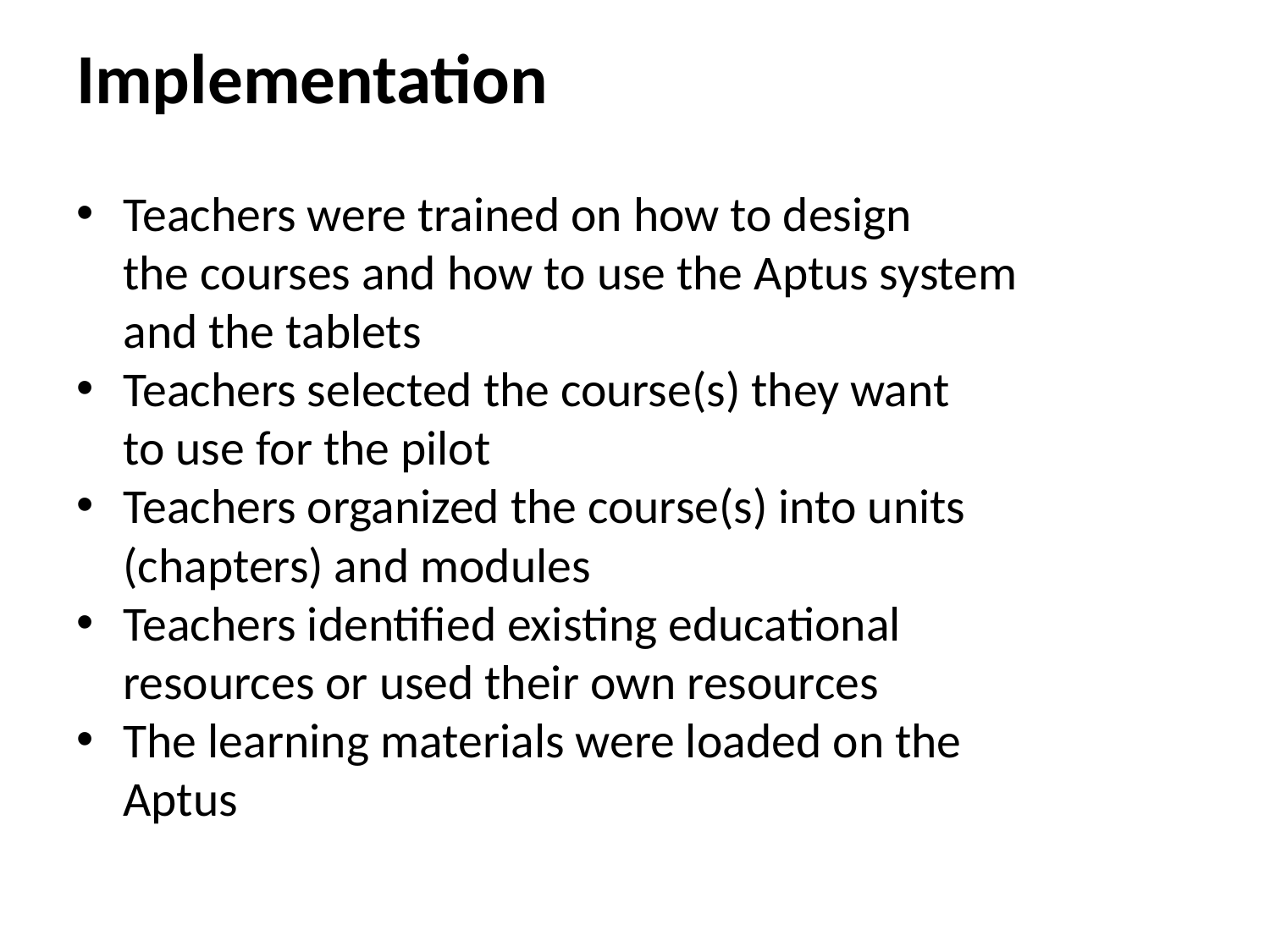

Implementation
Teachers were trained on how to design
the courses and how to use the Aptus system
and the tablets
Teachers selected the course(s) they want
to use for the pilot
Teachers organized the course(s) into units (chapters) and modules
Teachers identified existing educational resources or used their own resources
The learning materials were loaded on the Aptus